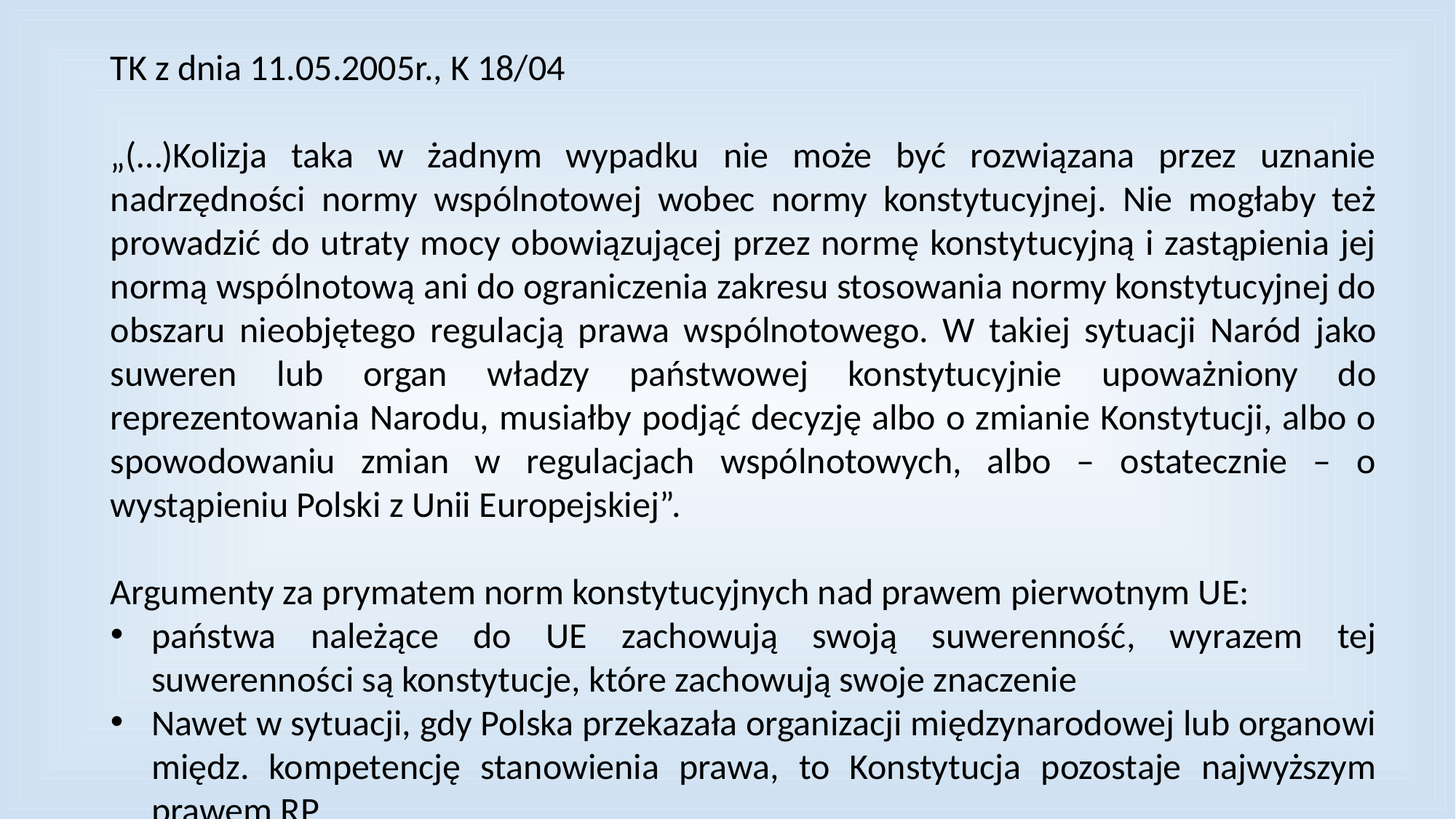

TK z dnia 11.05.2005r., K 18/04

„(…)Kolizja taka w żadnym wypadku nie może być rozwiązana przez uznanie nadrzędności normy wspólnotowej wobec normy konstytucyjnej. Nie mogłaby też prowadzić do utraty mocy obowiązującej przez normę konstytucyjną i zastąpienia jej normą wspólnotową ani do ograniczenia zakresu stosowania normy konstytucyjnej do obszaru nieobjętego regulacją prawa wspólnotowego. W takiej sytuacji Naród jako suweren lub organ władzy państwowej konstytucyjnie upoważniony do reprezentowania Narodu, musiałby podjąć decyzję albo o zmianie Konstytucji, albo o spowodowaniu zmian w regulacjach wspólnotowych, albo – ostatecznie – o wystąpieniu Polski z Unii Europejskiej”.

Argumenty za prymatem norm konstytucyjnych nad prawem pierwotnym UE:
państwa należące do UE zachowują swoją suwerenność, wyrazem tej suwerenności są konstytucje, które zachowują swoje znaczenie
Nawet w sytuacji, gdy Polska przekazała organizacji międzynarodowej lub organowi międz. kompetencję stanowienia prawa, to Konstytucja pozostaje najwyższym prawem RP